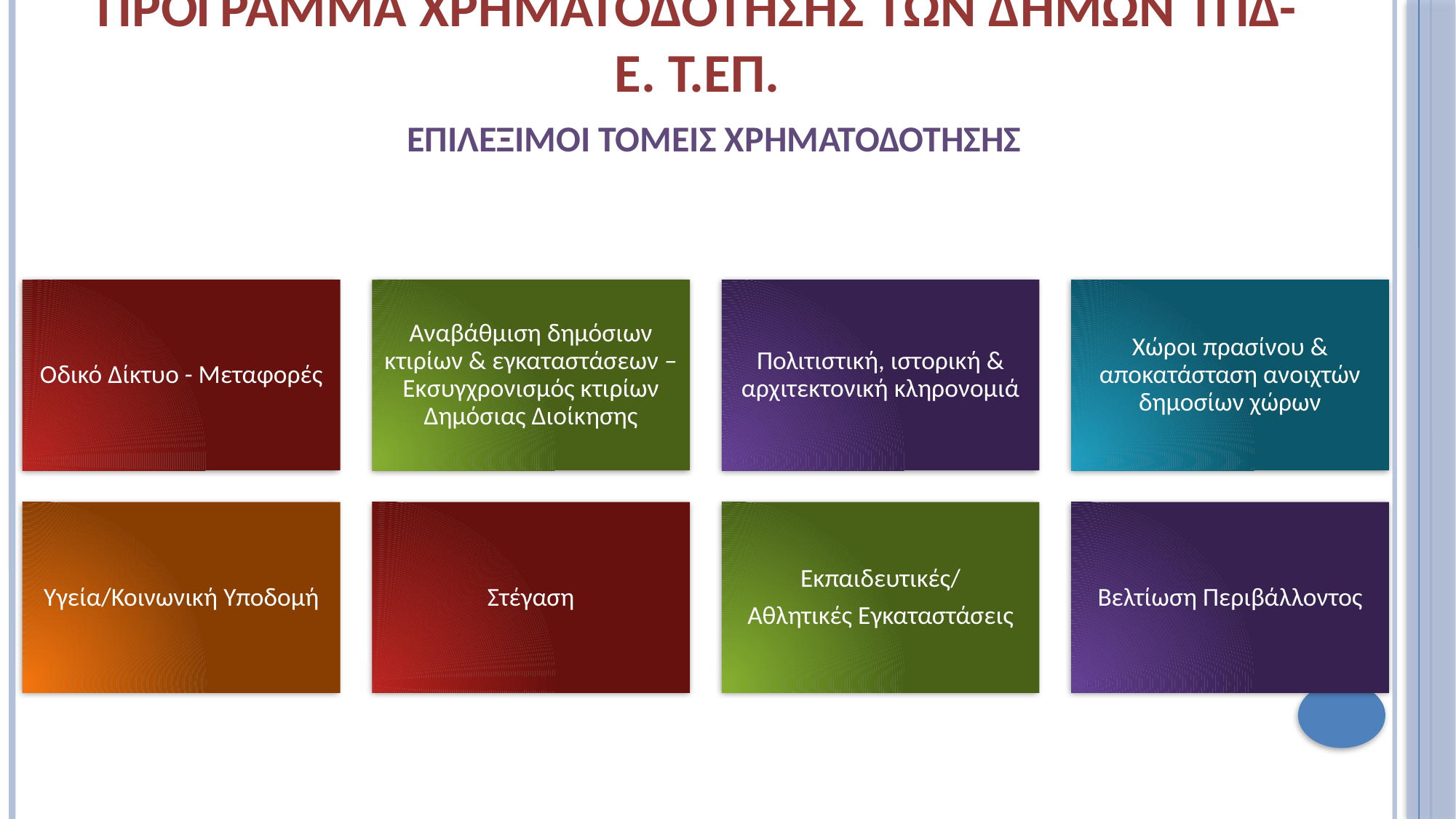

# Πρόγραμμα χρηματοδότησης των δήμων ΤΠΔ-Ε. Τ.Επ.
ΕΠΙΛΕΞΙΜΟΙ ΤΟΜΕΙΣ ΧΡΗΜΑΤΟΔΟΤΗΣΗΣ
Οδικό Δίκτυο - Μεταφορές
Αναβάθμιση δημόσιων κτιρίων & εγκαταστάσεων – Εκσυγχρονισμός κτιρίων Δημόσιας Διοίκησης
Πολιτιστική, ιστορική & αρχιτεκτονική κληρονομιά
Χώροι πρασίνου & αποκατάσταση ανοιχτών δημοσίων χώρων
Υγεία/Κοινωνική Υποδομή
Στέγαση
Εκπαιδευτικές/
Αθλητικές Εγκαταστάσεις
Βελτίωση Περιβάλλοντος